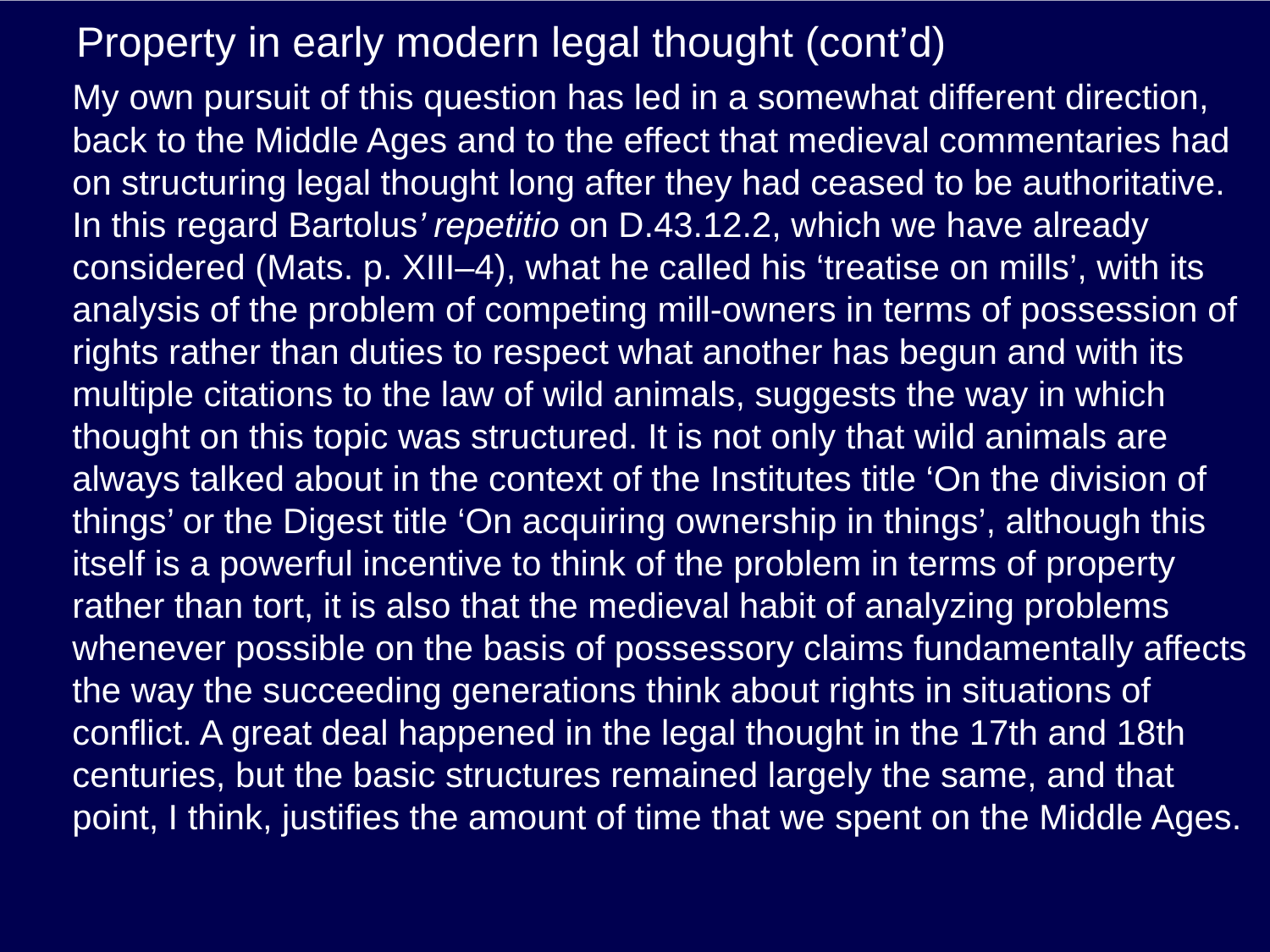

# Property in early modern legal thought (cont’d)

My own pursuit of this question has led in a somewhat different direction, back to the Middle Ages and to the effect that medieval commentaries had on structuring legal thought long after they had ceased to be authoritative. In this regard Bartolus’ repetitio on D.43.12.2, which we have already considered (Mats. p. XIII–4), what he called his ‘treatise on mills’, with its analysis of the problem of competing mill-owners in terms of possession of rights rather than duties to respect what another has begun and with its multiple citations to the law of wild animals, suggests the way in which thought on this topic was structured. It is not only that wild animals are always talked about in the context of the Institutes title ‘On the division of things’ or the Digest title ‘On acquiring ownership in things’, although this itself is a powerful incentive to think of the problem in terms of property rather than tort, it is also that the medieval habit of analyzing problems whenever possible on the basis of possessory claims fundamentally affects the way the succeeding generations think about rights in situations of conflict. A great deal happened in the legal thought in the 17th and 18th centuries, but the basic structures remained largely the same, and that point, I think, justifies the amount of time that we spent on the Middle Ages.